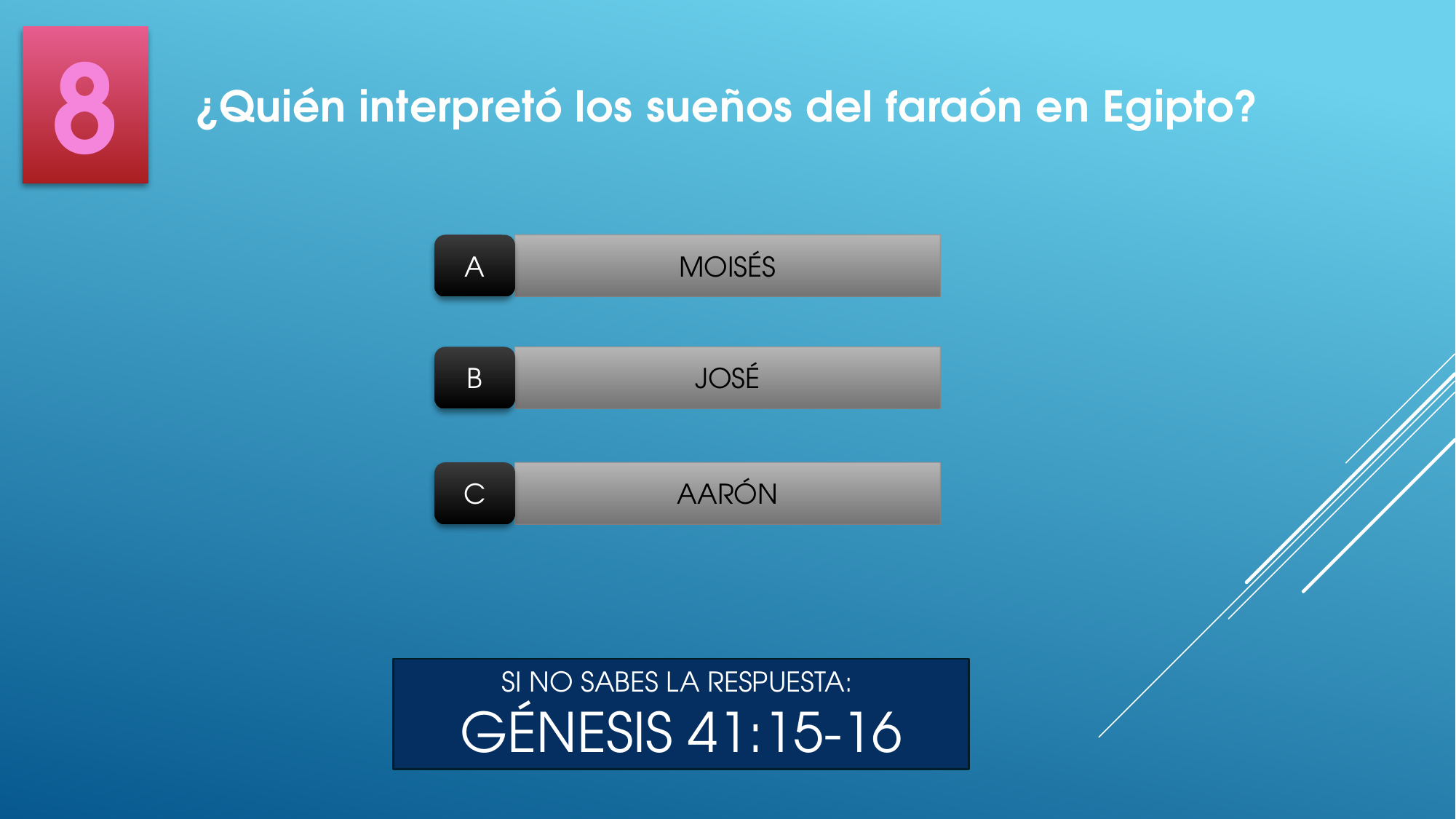

8
¿Quién interpretó los sueños del faraón en Egipto?
A
MOISÉS
B
JOSÉ
C
AARÓN
SI NO SABES LA RESPUESTA:
GÉNESIS 41:15-16